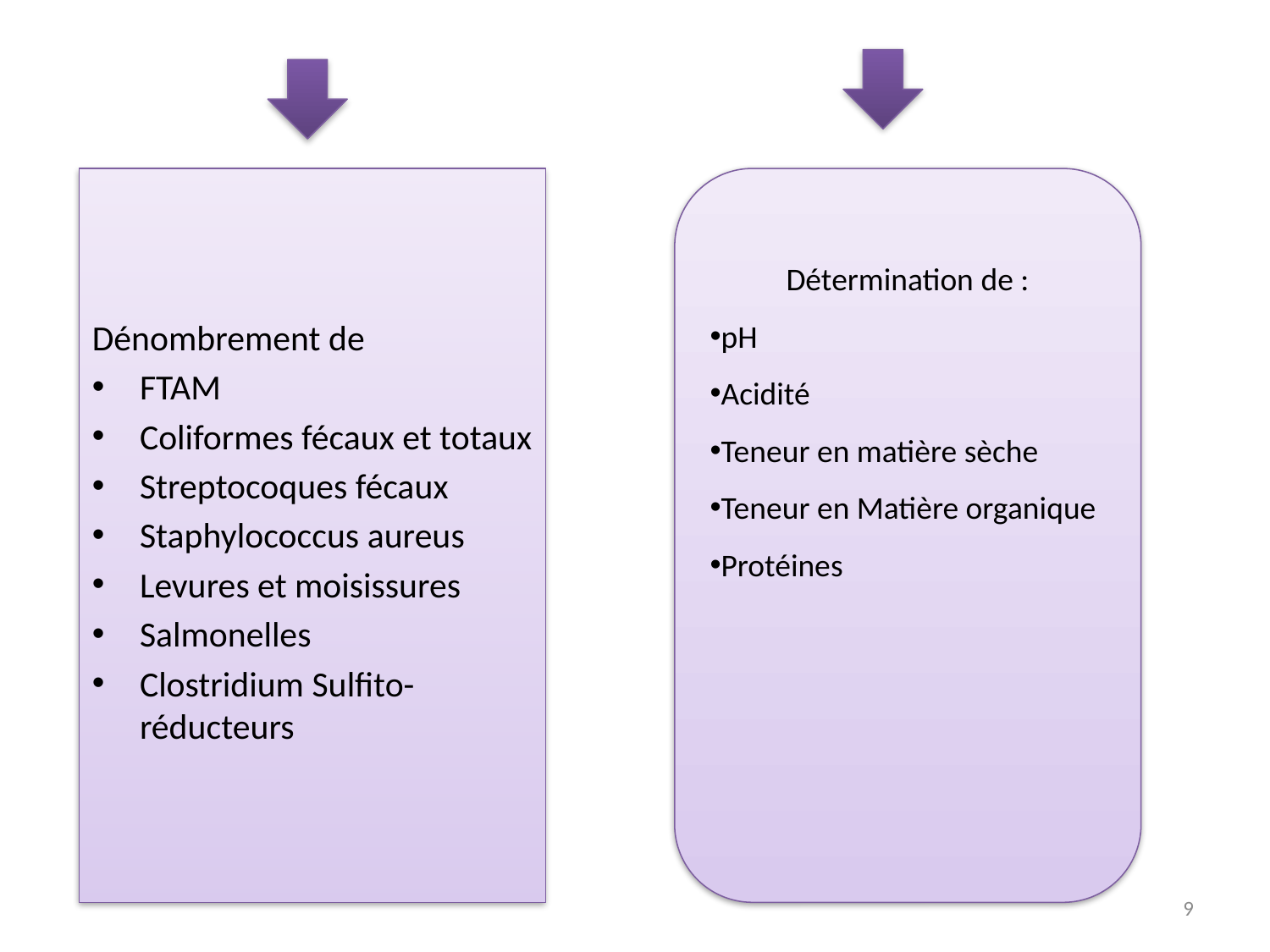

Dénombrement de
FTAM
Coliformes fécaux et totaux
Streptocoques fécaux
Staphylococcus aureus
Levures et moisissures
Salmonelles
Clostridium Sulfito-réducteurs

Détermination de :
pH
Acidité
Teneur en matière sèche
Teneur en Matière organique
Protéines

9